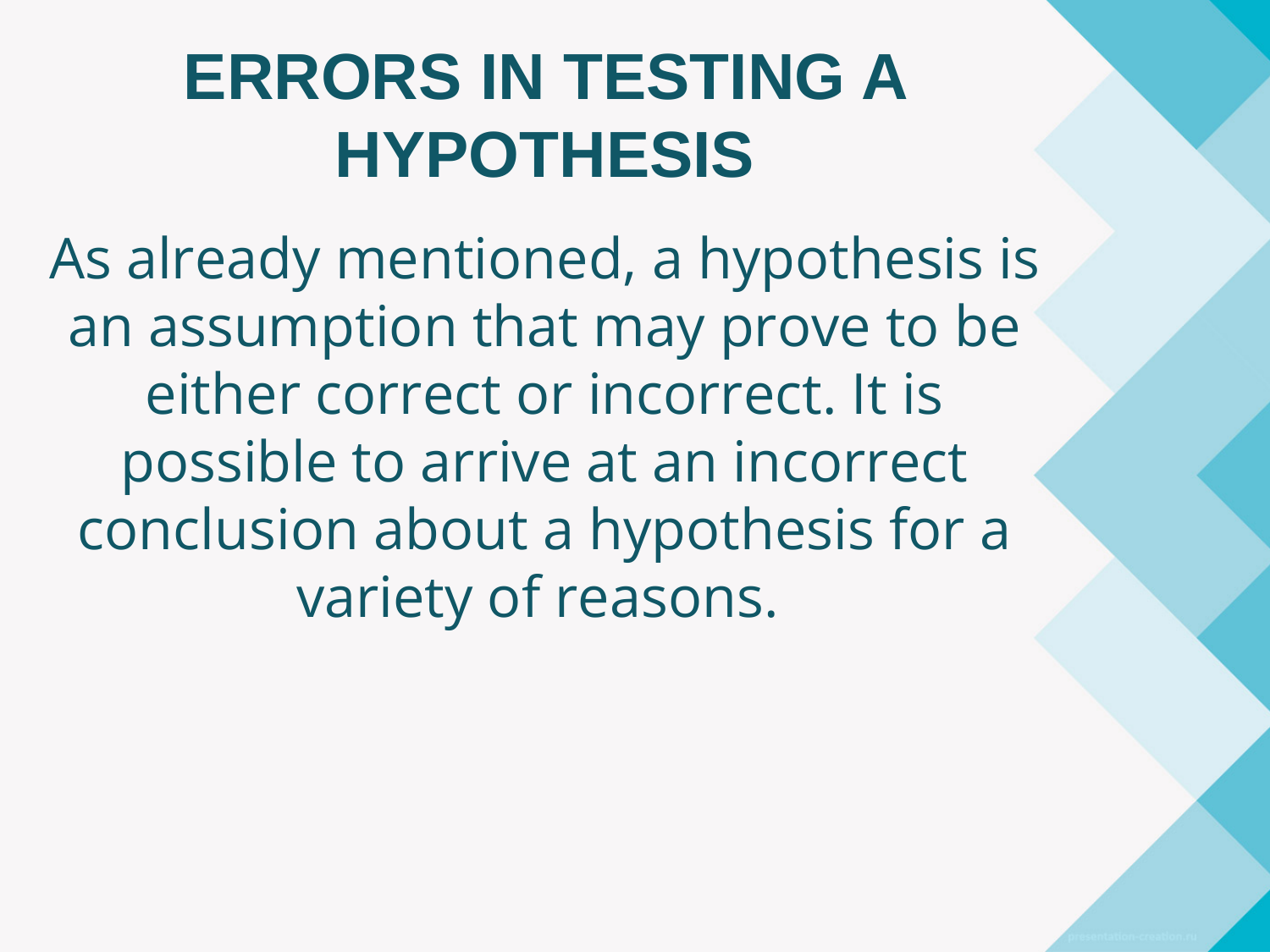

# ERRORS IN TESTING A HYPOTHESIS
As already mentioned, a hypothesis is an assumption that may prove to be either correct or incorrect. It is possible to arrive at an incorrect conclusion about a hypothesis for a variety of reasons.